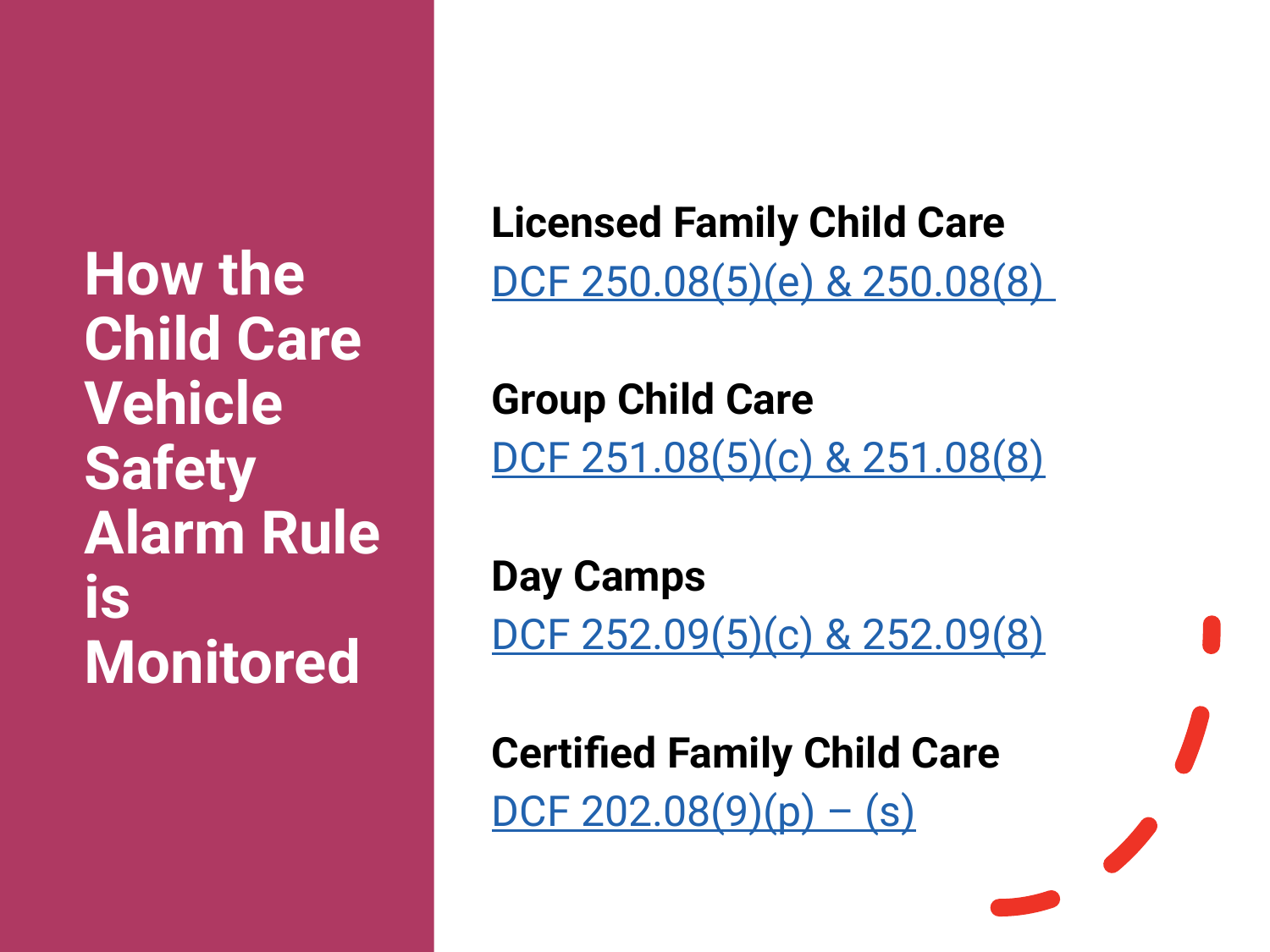

# How the Child Care Vehicle Safety Alarm Rule is Monitored

Licensed Family Child Care
DCF 250.08(5)(e) & 250.08(8)

Group Child Care
DCF 251.08(5)(c) & 251.08(8)

Day Camps
DCF 252.09(5)(c) & 252.09(8)

Certified Family Child Care
DCF 202.08(9)(p) – (s)